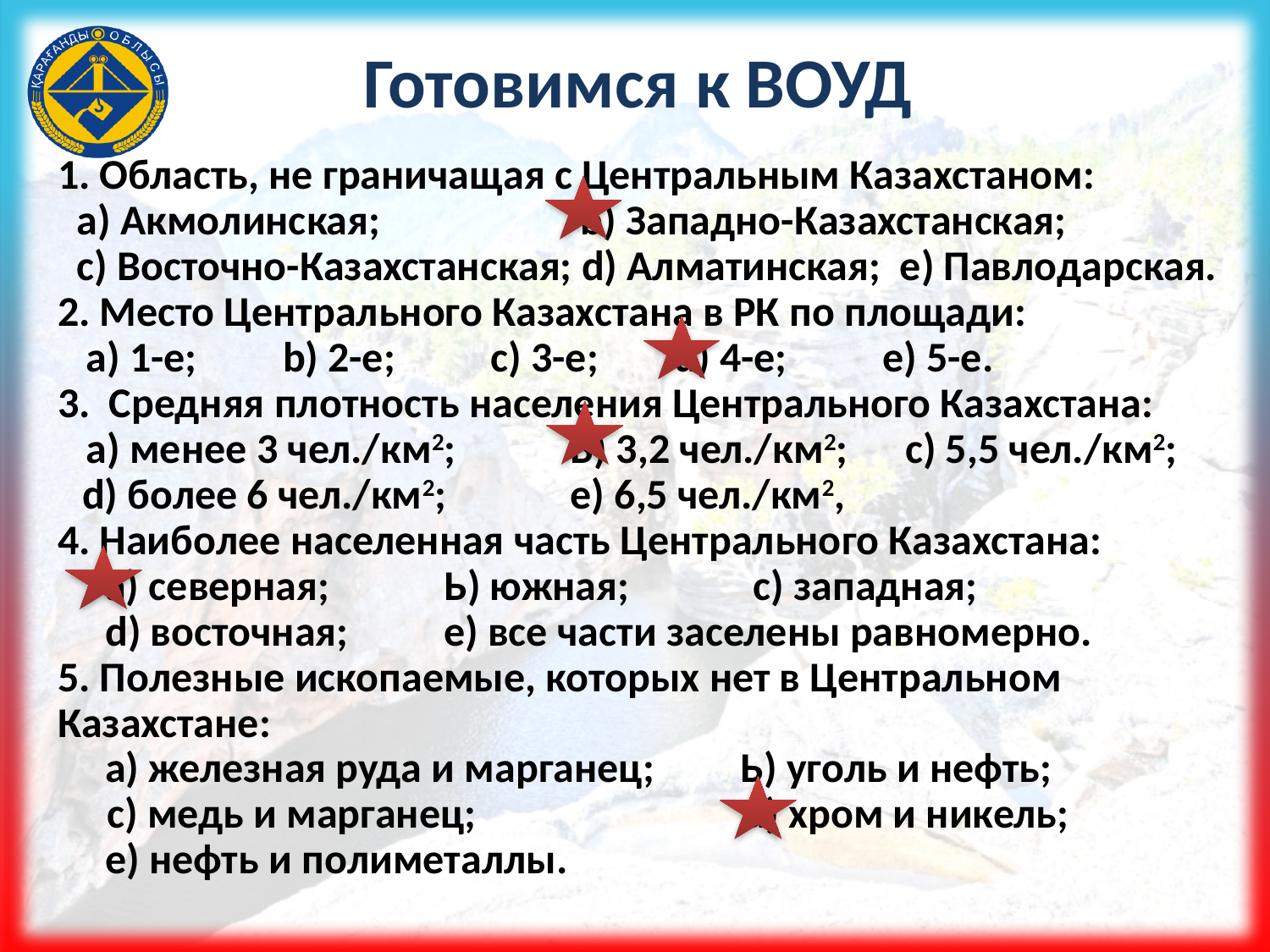

# Готовимся к ВОУД
1. Область, не граничащая с Центральным Казахстаном:
  а) Акмолинская;                     b) Западно-Казахстанская;
  с) Восточно-Казахстан­ская; d) Алматинская;  е) Павлодарская.
2. Место Центрального Казахстана в РК по площади:
   а) 1-е;         b) 2-е;          с) 3-е;        d) 4-е;          е) 5-е.
3.  Средняя плотность населения Центрального Казахстана:
   а) менее 3 чел./км2;            Ь) 3,2 чел./км2;      с) 5,5 чел./км2;     d) более 6 чел./км2;             e) 6,5 чел./км2,
4. Наиболее населенная часть Центрального Казахстана:
     а) северная;            Ь) южная;             с) западная;
     d) восточная;          е) все части заселе­ны равномерно.
5. Полезные ископаемые, которых нет в Центральном Казахстане:
     а) железная руда и марганец;         Ь) уголь и нефть;                с) медь и марганец;                            d) хром и никель;
     е) нефть и полиметаллы.